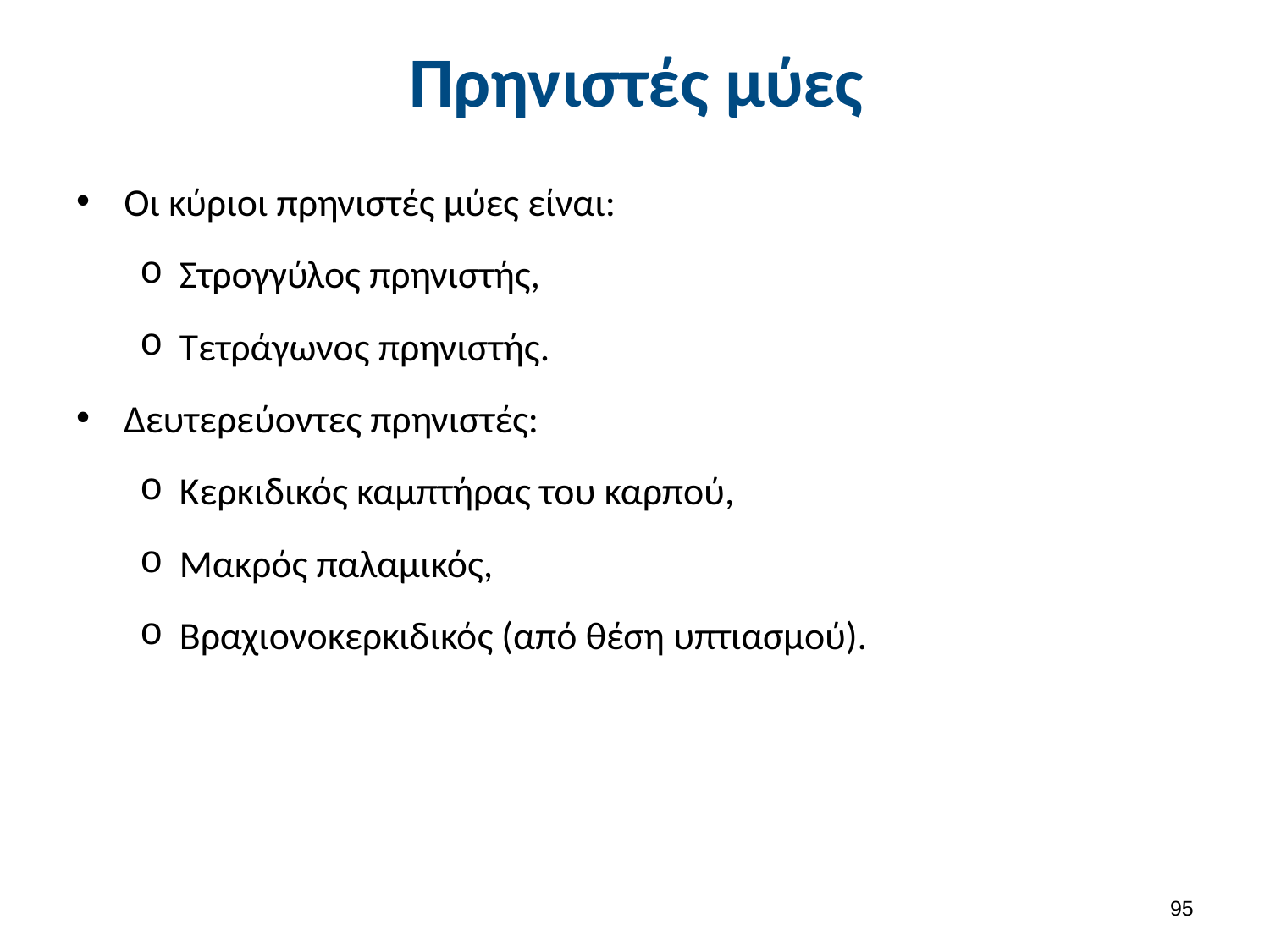

# Πρηνιστές μύες
Οι κύριοι πρηνιστές μύες είναι:
Στρογγύλος πρηνιστής,
Τετράγωνος πρηνιστής.
Δευτερεύοντες πρηνιστές:
Κερκιδικός καμπτήρας του καρπού,
Μακρός παλαμικός,
Βραχιονοκερκιδικός (από θέση υπτιασμού).

95